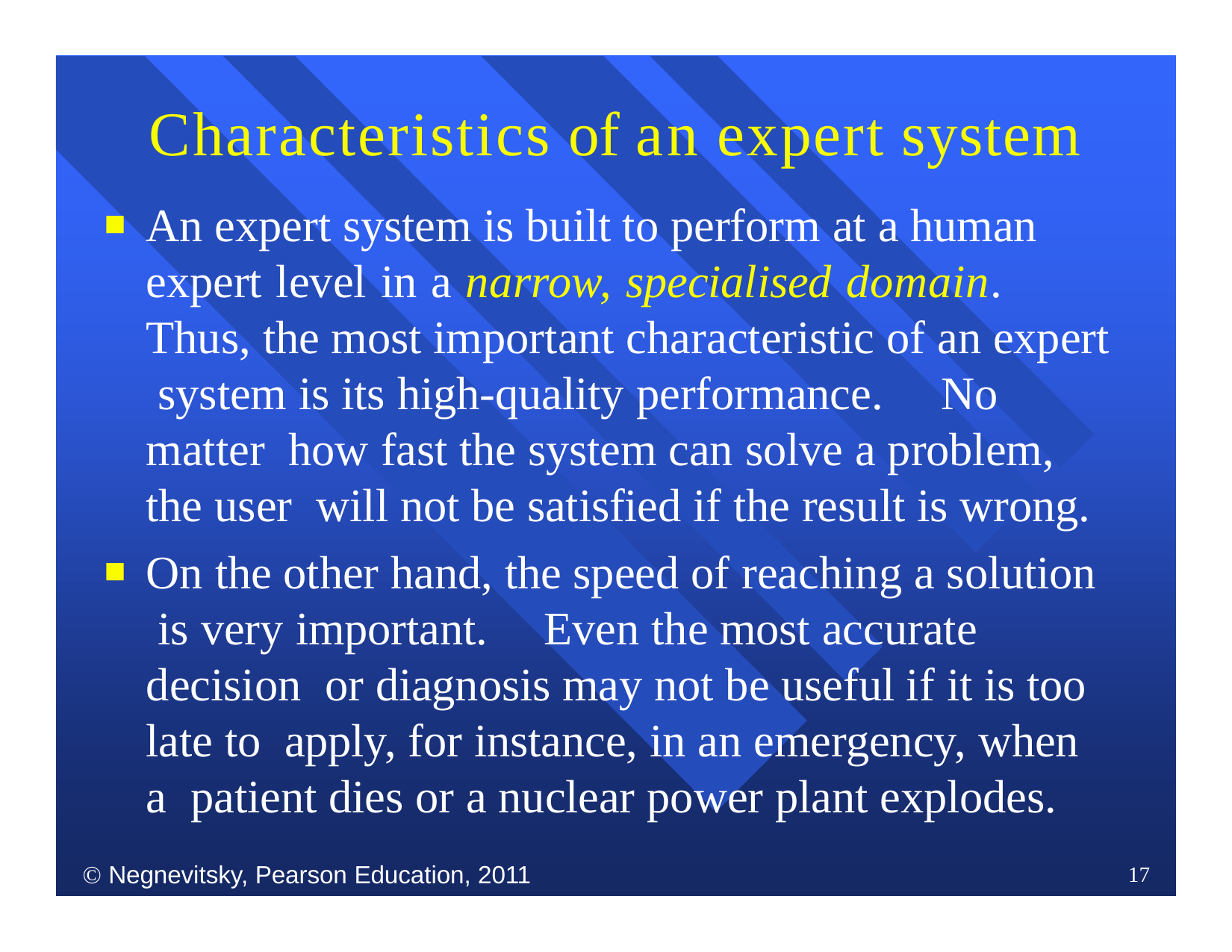

# Characteristics of an expert system
An expert system is built to perform at a human  expert level in a narrow, specialised domain.  Thus, the most important characteristic of an expert  system is its high-quality performance.	No matter  how fast the system can solve a problem, the user  will not be satisfied if the result is wrong.
On the other hand, the speed of reaching a solution  is very important.	Even the most accurate decision  or diagnosis may not be useful if it is too late to  apply, for instance, in an emergency, when a  patient dies or a nuclear power plant explodes.
© Negnevitsky, Pearson Education, 2011
17